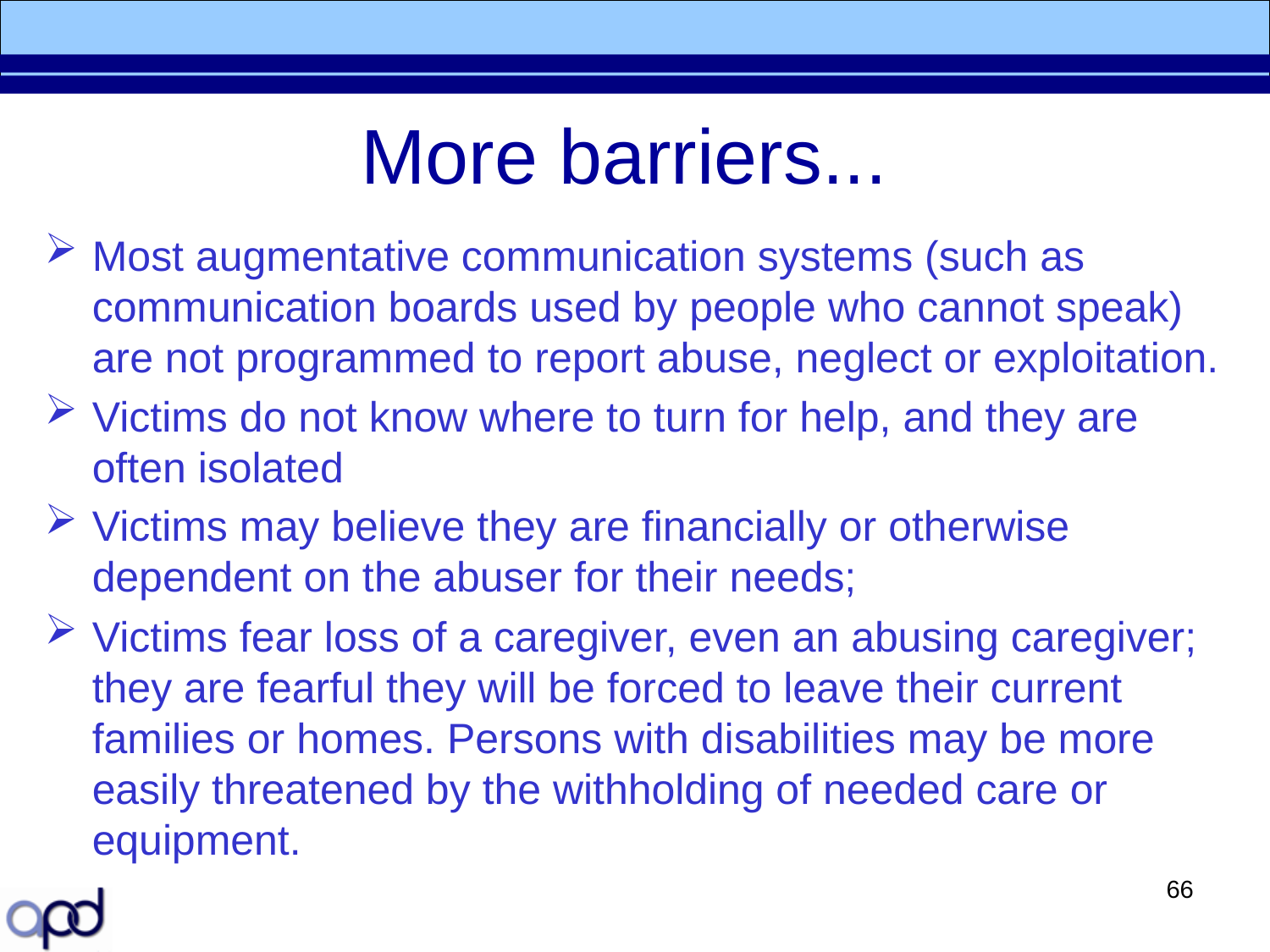

# More barriers...
Most augmentative communication systems (such as communication boards used by people who cannot speak) are not programmed to report abuse, neglect or exploitation.
Victims do not know where to turn for help, and they are often isolated
Victims may believe they are financially or otherwise dependent on the abuser for their needs;
Victims fear loss of a caregiver, even an abusing caregiver; they are fearful they will be forced to leave their current families or homes. Persons with disabilities may be more easily threatened by the withholding of needed care or equipment.
66